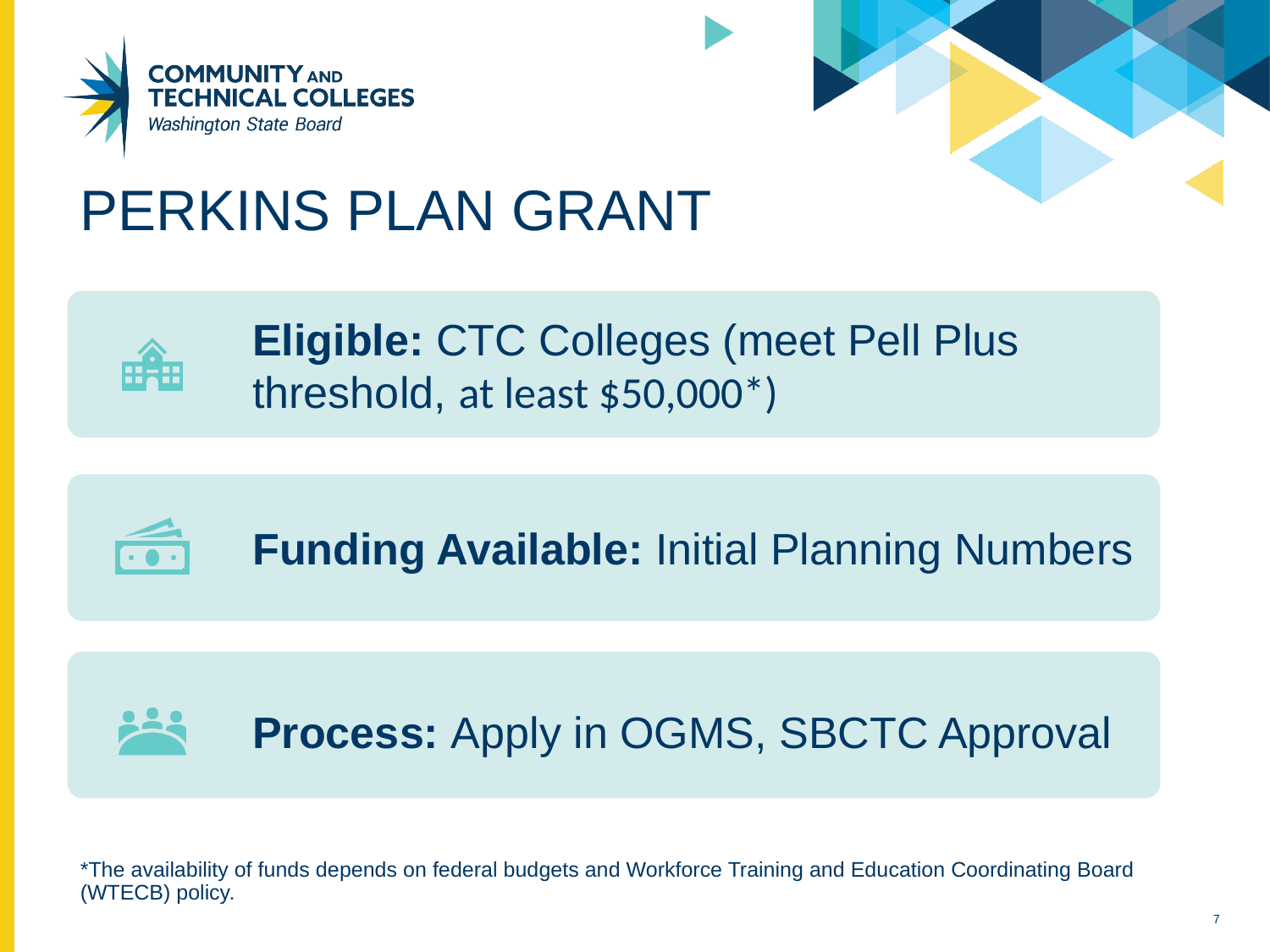

# Perkins Plan Grant
Eligible: CTC Colleges (meet Pell Plus threshold, at least $50,000*)
Funding Available: Initial Planning Numbers
Process: Apply in OGMS, SBCTC Approval
*The availability of funds depends on federal budgets and Workforce Training and Education Coordinating Board (WTECB) policy.
7